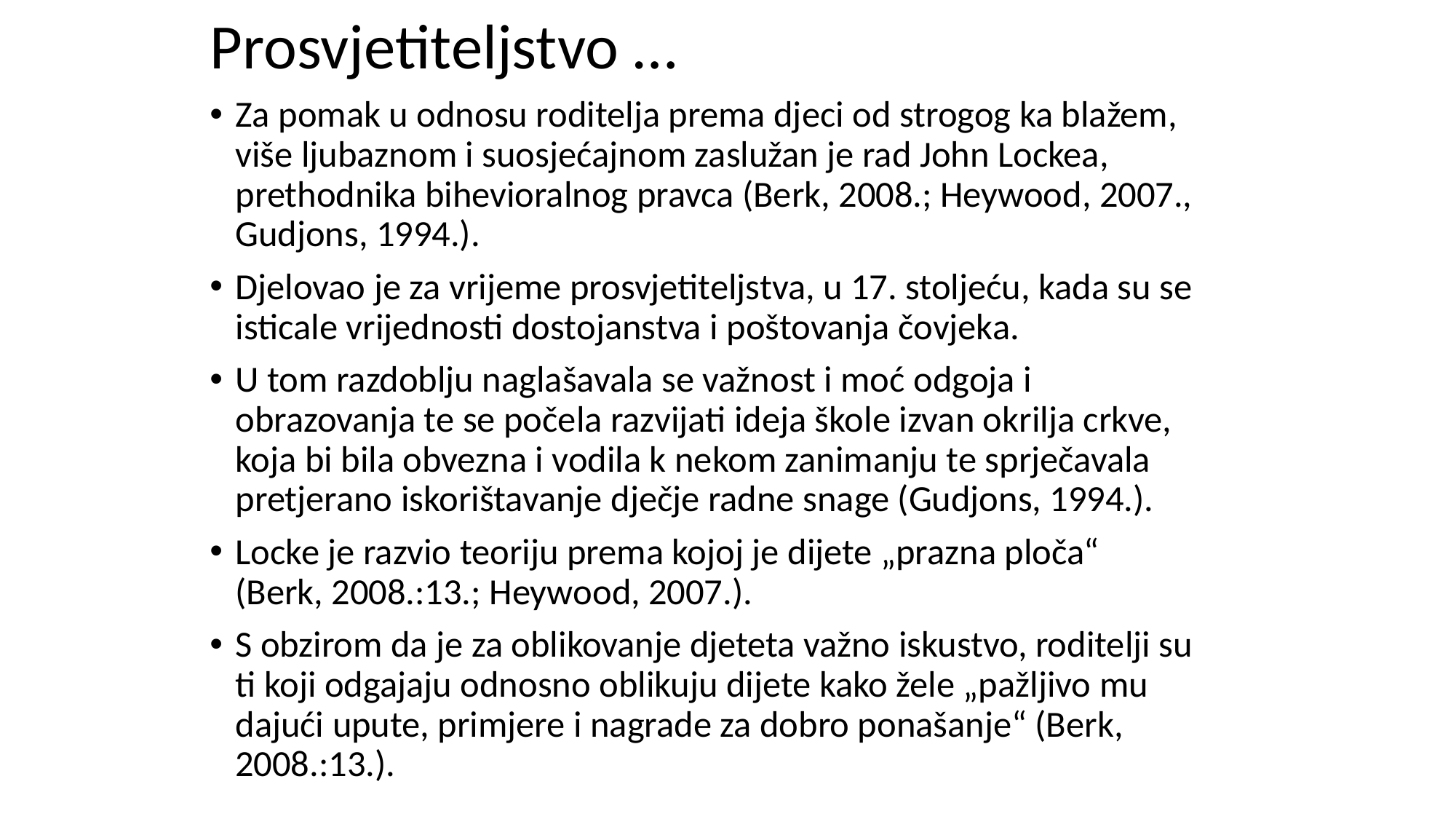

Prosvjetiteljstvo …
Za pomak u odnosu roditelja prema djeci od strogog ka blažem, više ljubaznom i suosjećajnom zaslužan je rad John Lockea, prethodnika bihevioralnog pravca (Berk, 2008.; Heywood, 2007., Gudjons, 1994.).
Djelovao je za vrijeme prosvjetiteljstva, u 17. stoljeću, kada su se isticale vrijednosti dostojanstva i poštovanja čovjeka.
U tom razdoblju naglašavala se važnost i moć odgoja i obrazovanja te se počela razvijati ideja škole izvan okrilja crkve, koja bi bila obvezna i vodila k nekom zanimanju te sprječavala pretjerano iskorištavanje dječje radne snage (Gudjons, 1994.).
Locke je razvio teoriju prema kojoj je dijete „prazna ploča“ (Berk, 2008.:13.; Heywood, 2007.).
S obzirom da je za oblikovanje djeteta važno iskustvo, roditelji su ti koji odgajaju odnosno oblikuju dijete kako žele „pažljivo mu dajući upute, primjere i nagrade za dobro ponašanje“ (Berk, 2008.:13.).